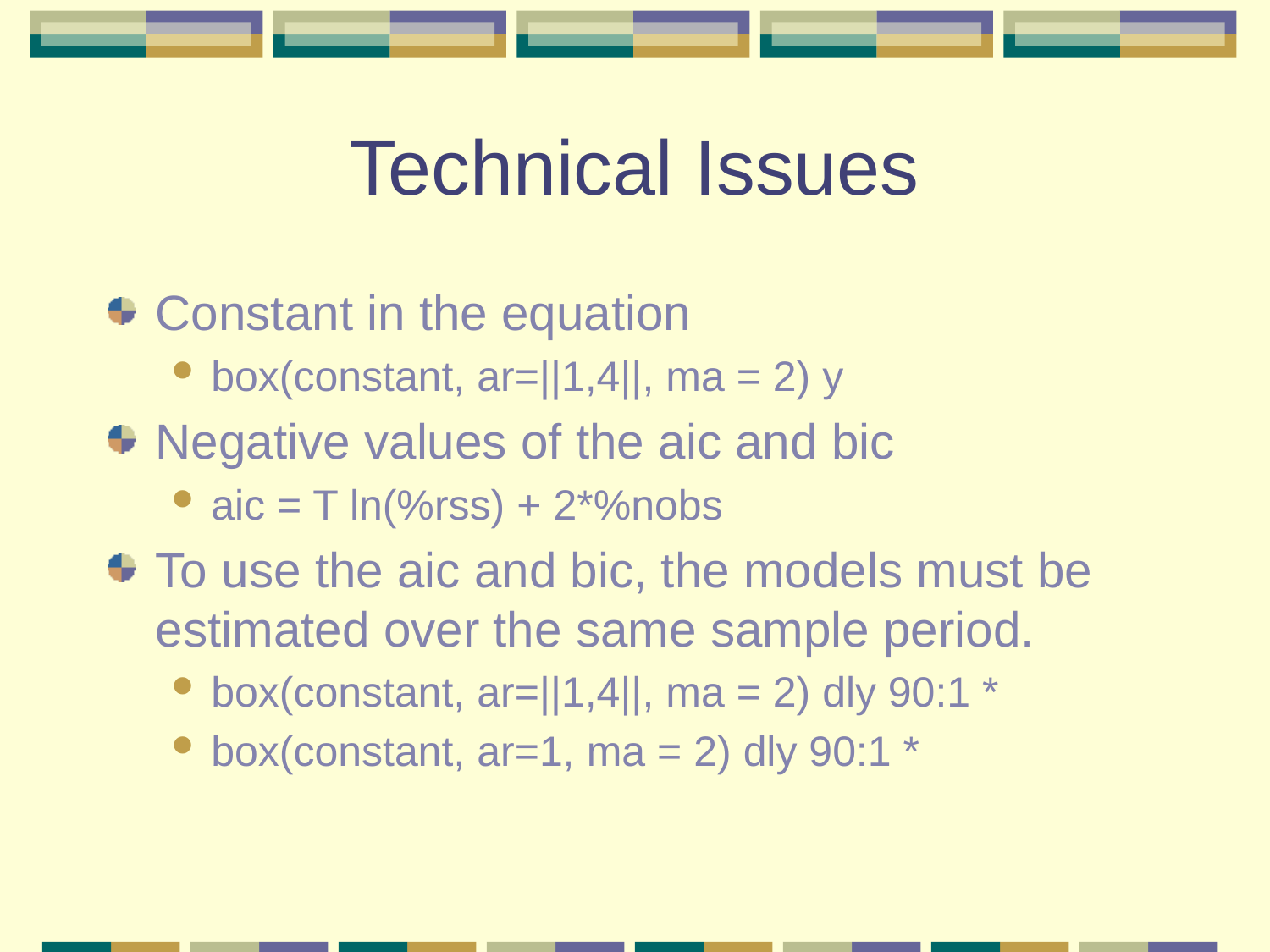

# Technical Issues
Constant in the equation
box(constant, ar=||1,4||, ma = 2) y
Negative values of the aic and bic
aic = T ln(%rss) + 2*%nobs
To use the aic and bic, the models must be estimated over the same sample period.
box(constant, ar=||1,4||, ma = 2) dly 90:1 *
box(constant, ar=1, ma = 2) dly 90:1 *